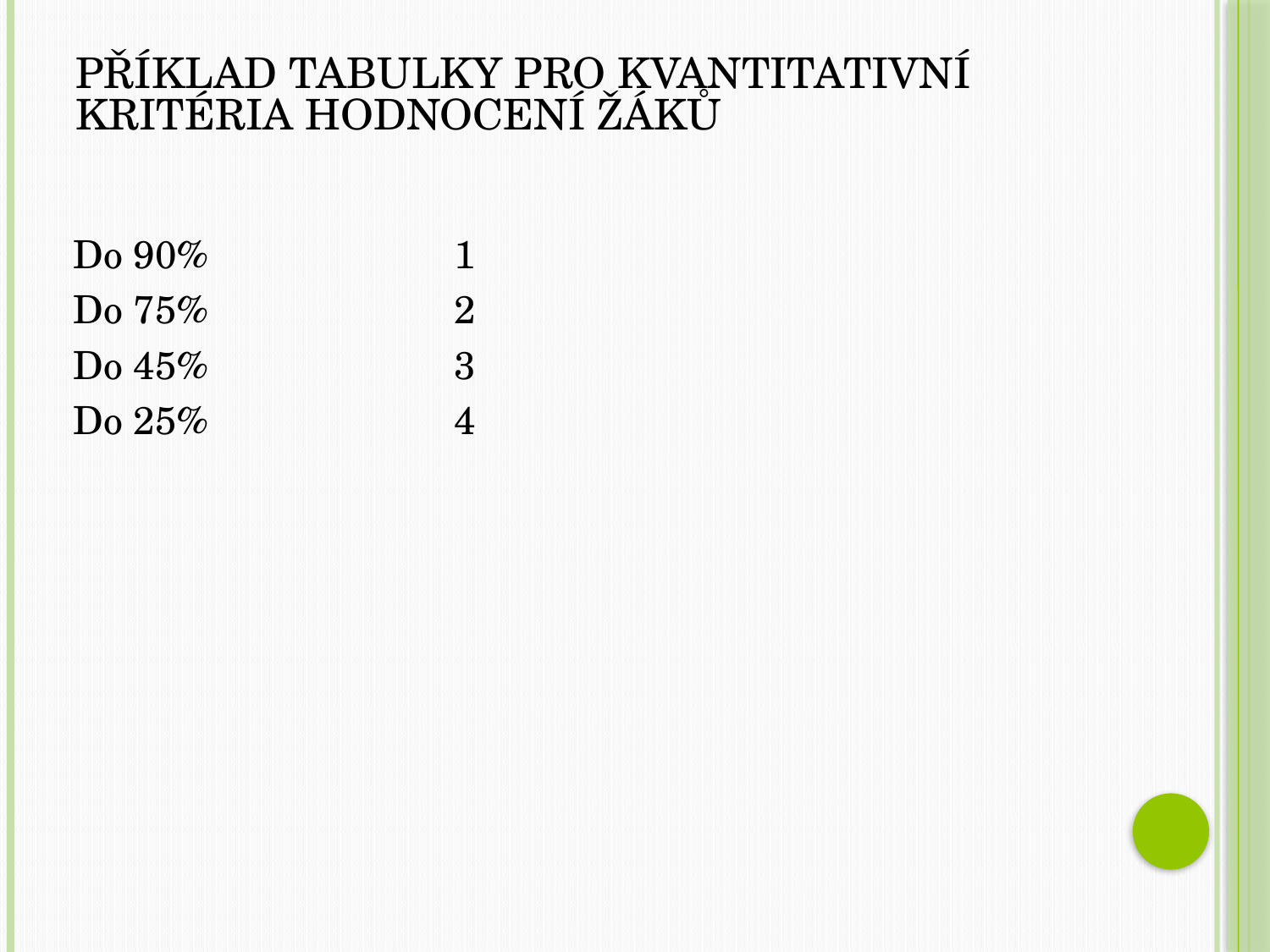

# Příklad tabulky pro kvantitativní kritéria hodnocení žáků
Do 90%		1
Do 75%		2
Do 45%		3
Do 25%		4